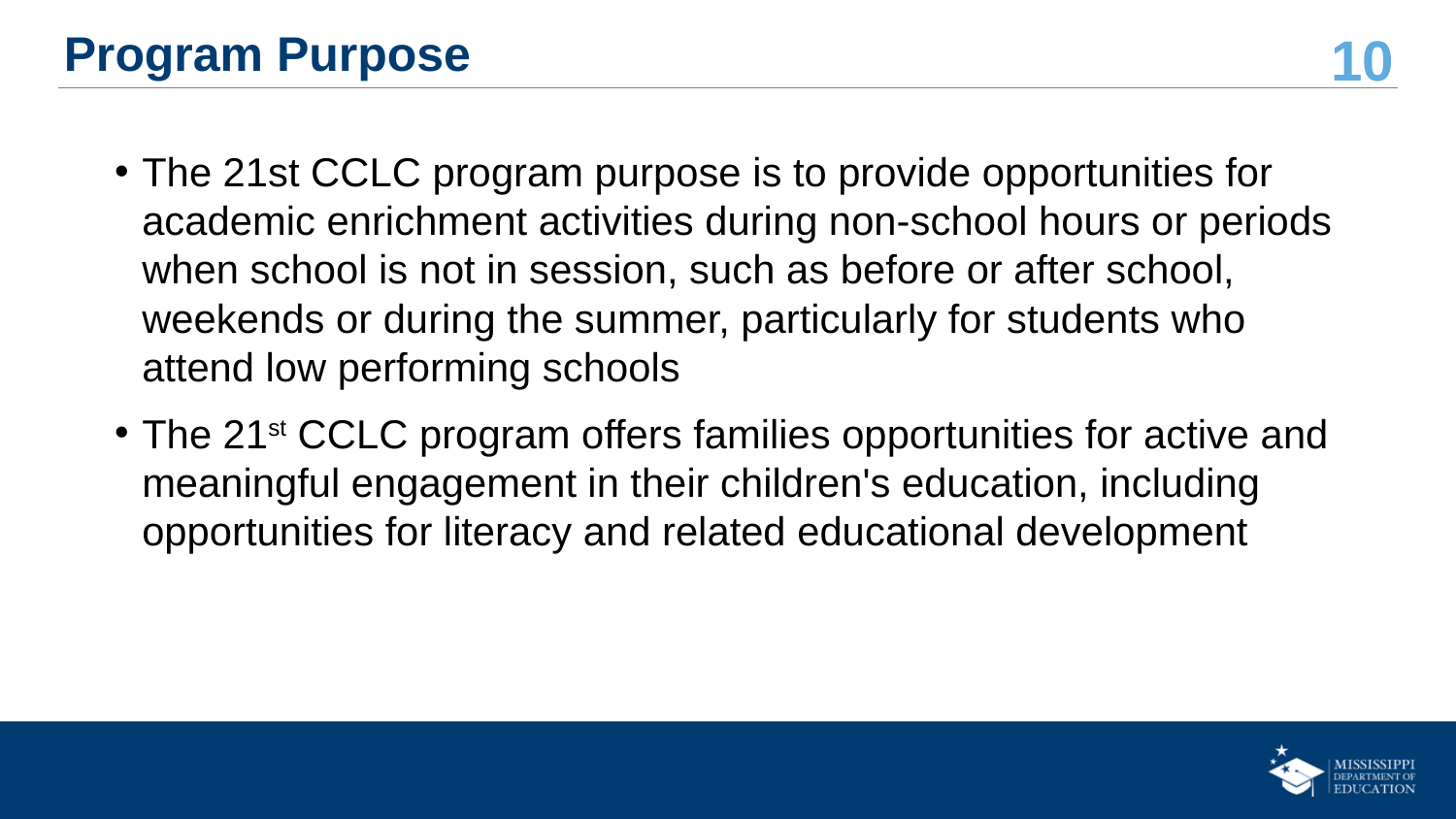

# Program Purpose
The 21st CCLC program purpose is to provide opportunities for academic enrichment activities during non-school hours or periods when school is not in session, such as before or after school, weekends or during the summer, particularly for students who attend low performing schools
The 21st CCLC program offers families opportunities for active and meaningful engagement in their children's education, including opportunities for literacy and related educational development